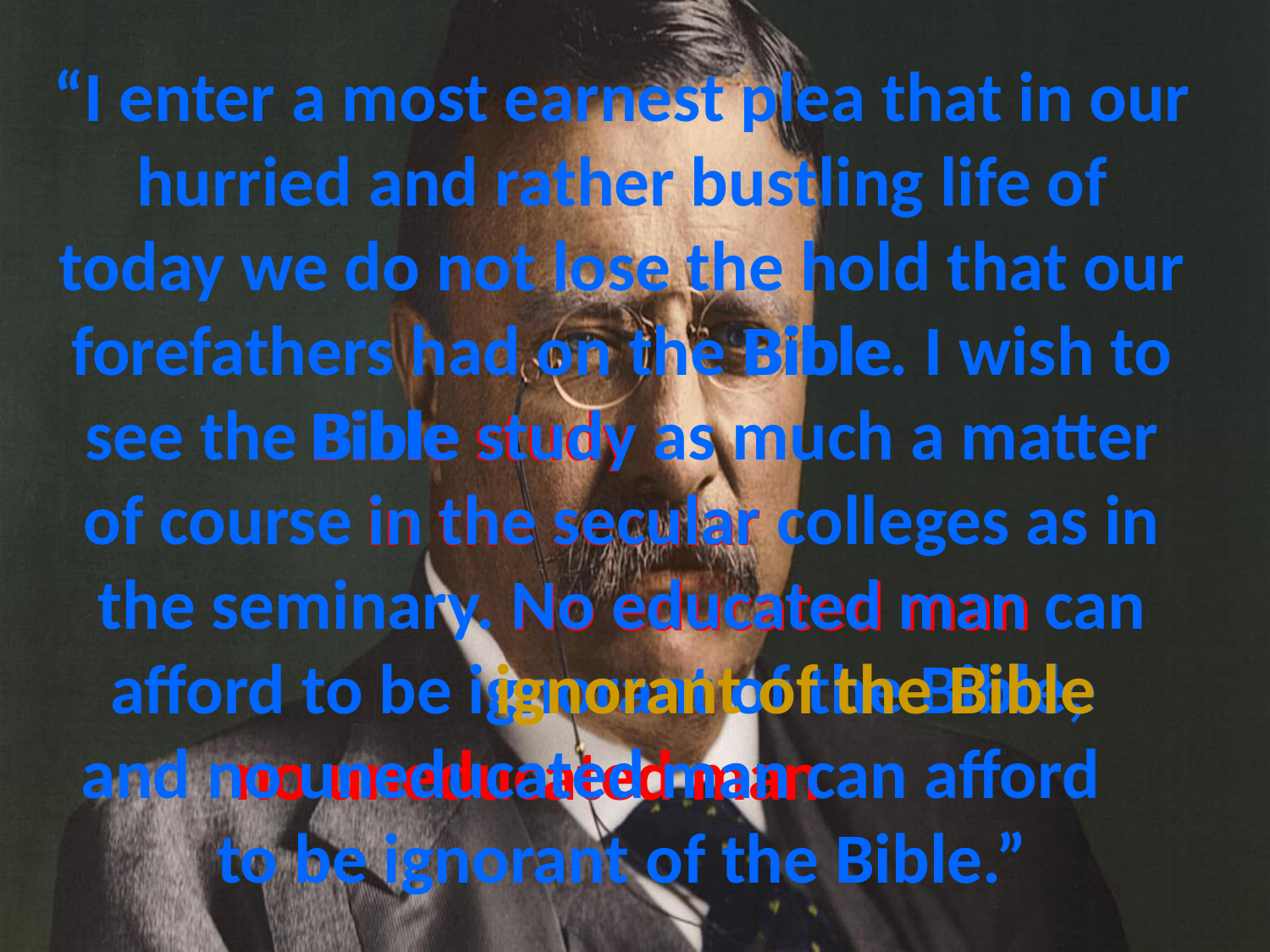

# “I enter a most earnest plea that in our hurried and rather bustling life of today we do not lose the hold that our forefathers had on the Bible. I wish to see the Bible study as much a matter of course in the secular colleges as in the seminary. No educated man can afford to be ignorant of the Bible,    and no uneducated man can afford     to be ignorant of the Bible.”
Bible
Bible
Bible study
Bible
in the secular
No educated man
Bible
ignorant of the Bible
no uneducated man
Bible